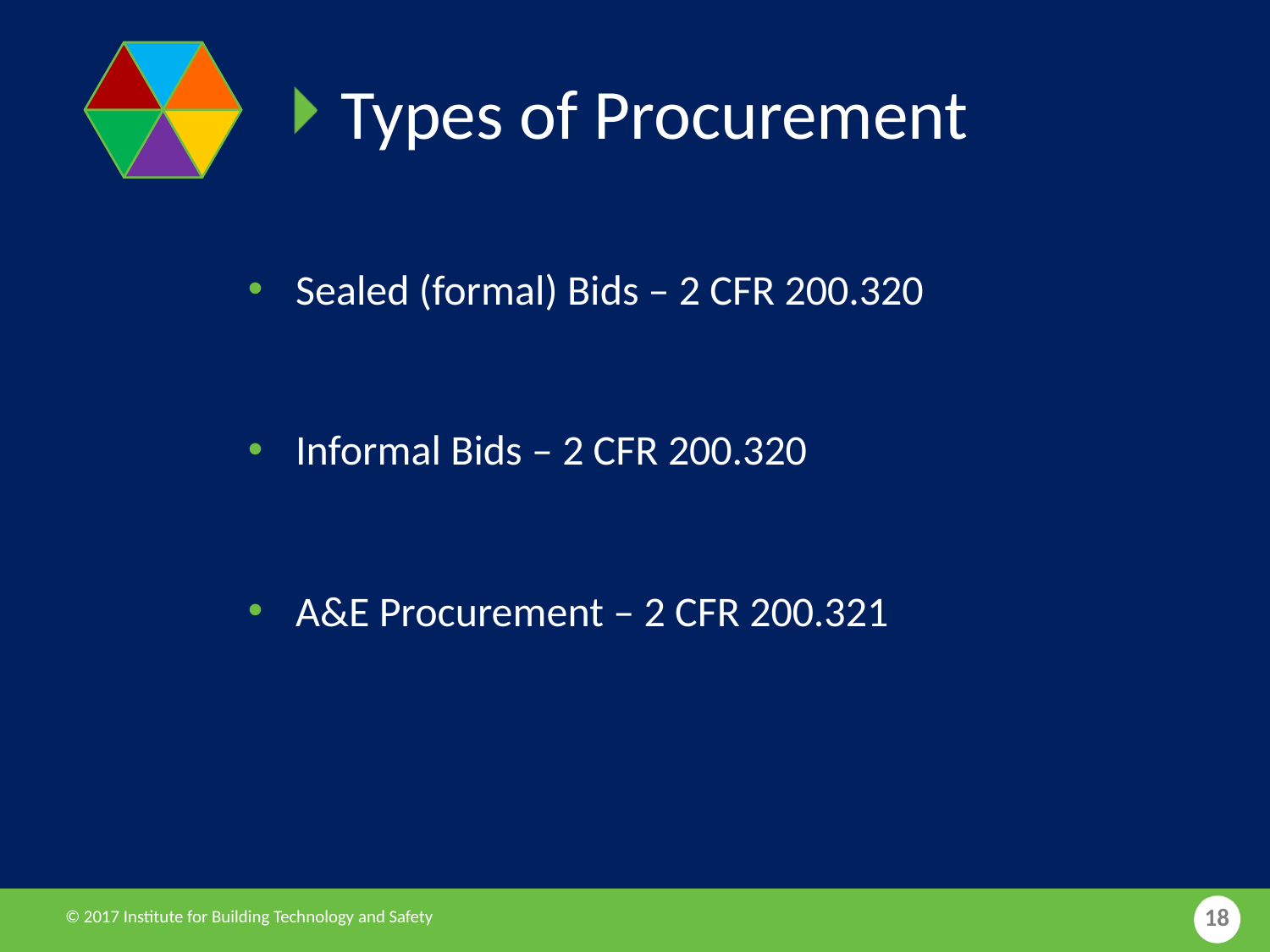

Types of Procurement
Sealed (formal) Bids – 2 CFR 200.320

Informal Bids – 2 CFR 200.320

A&E Procurement – 2 CFR 200.321

18